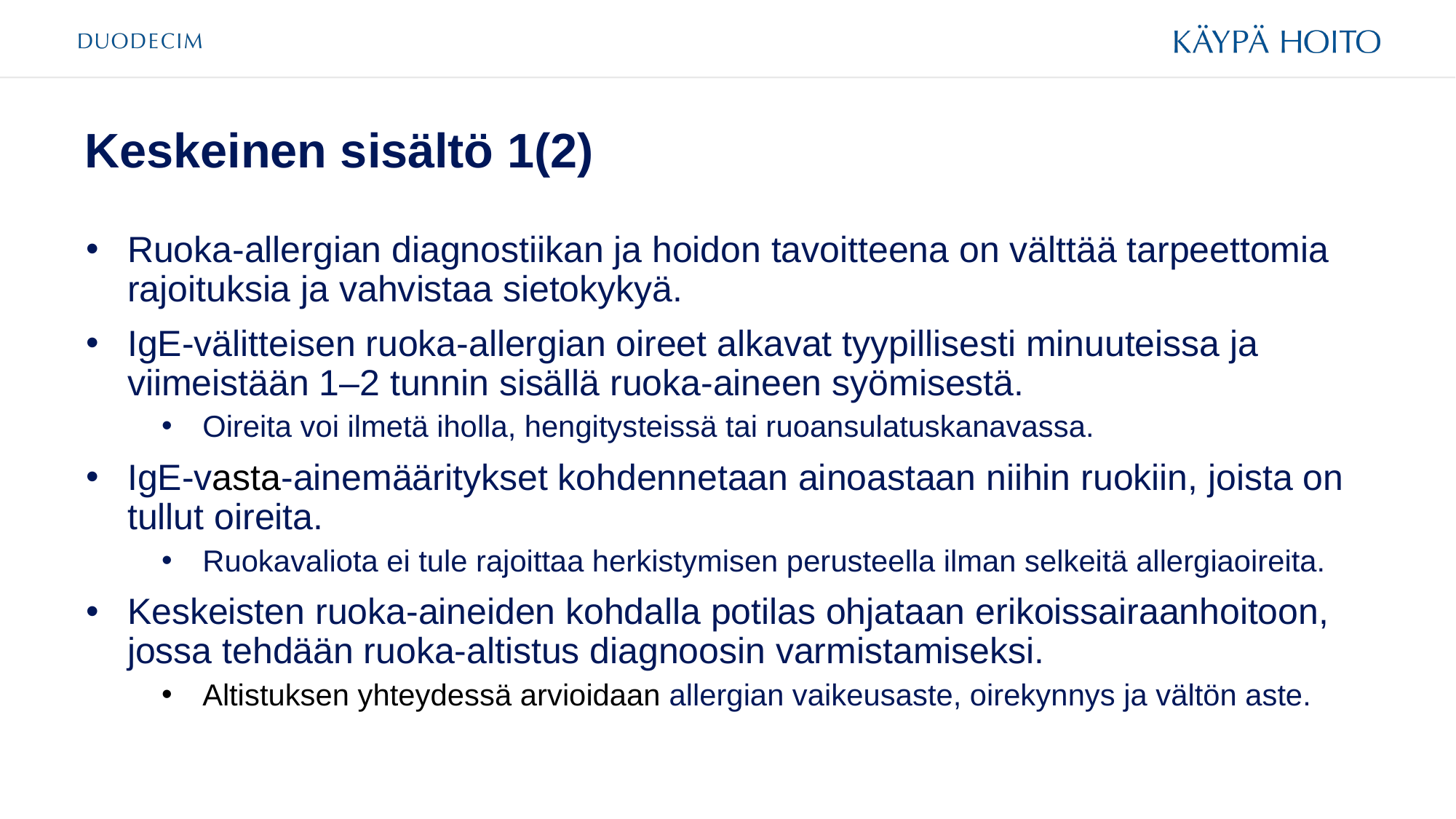

# Keskeinen sisältö 1(2)
Ruoka-allergian diagnostiikan ja hoidon tavoitteena on välttää tarpeettomia rajoituksia ja vahvistaa sietokykyä.
IgE-välitteisen ruoka-allergian oireet alkavat tyypillisesti minuuteissa ja viimeistään 1–2 tunnin sisällä ruoka-aineen syömisestä.
Oireita voi ilmetä iholla, hengitysteissä tai ruoansulatuskanavassa.
IgE-vasta-ainemääritykset kohdennetaan ainoastaan niihin ruokiin, joista on tullut oireita.
Ruokavaliota ei tule rajoittaa herkistymisen perusteella ilman selkeitä allergiaoireita.
Keskeisten ruoka-aineiden kohdalla potilas ohjataan erikoissairaanhoitoon, jossa tehdään ruoka-altistus diagnoosin varmistamiseksi.
Altistuksen yhteydessä arvioidaan allergian vaikeusaste, oirekynnys ja vältön aste.